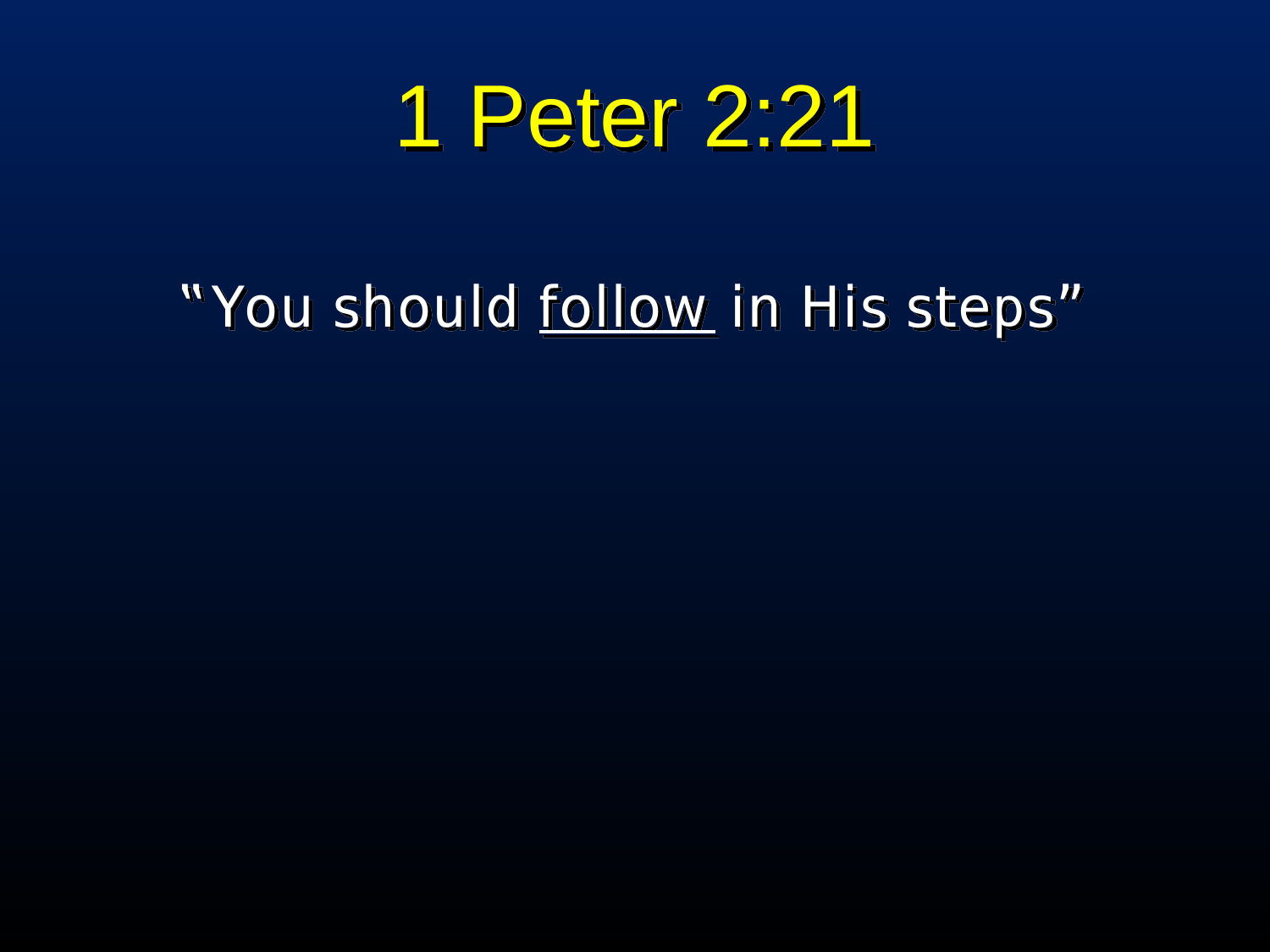

1 Peter 2:21
“You should follow in His steps”